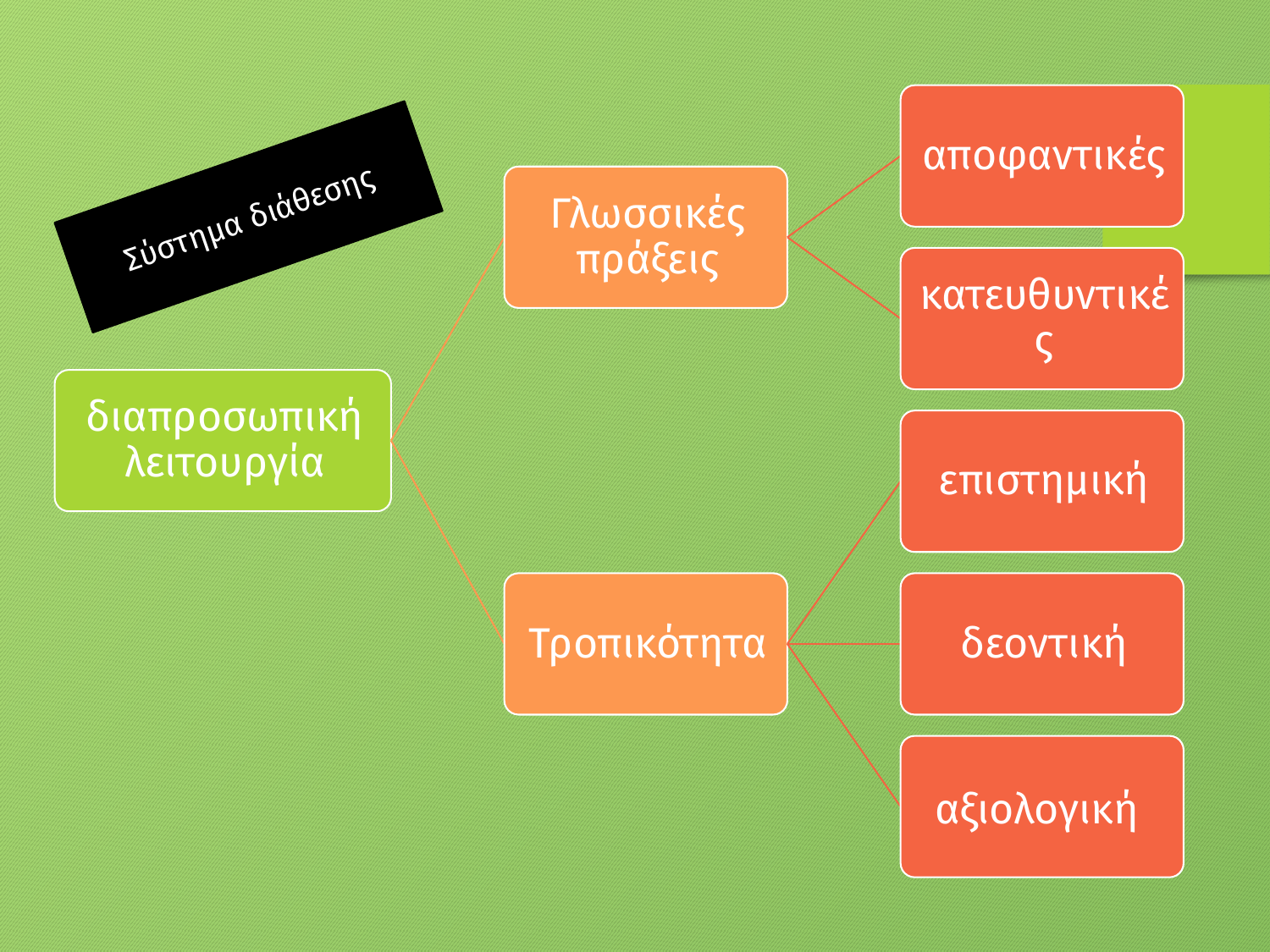

διαπροσωπική λειτουργία

Γλωσσικές πράξεις

αποφαντικές

κατευθυντικές

Τροπικότητα

επιστημική

δεοντική

αξιολογική
Σύστημα διάθεσης